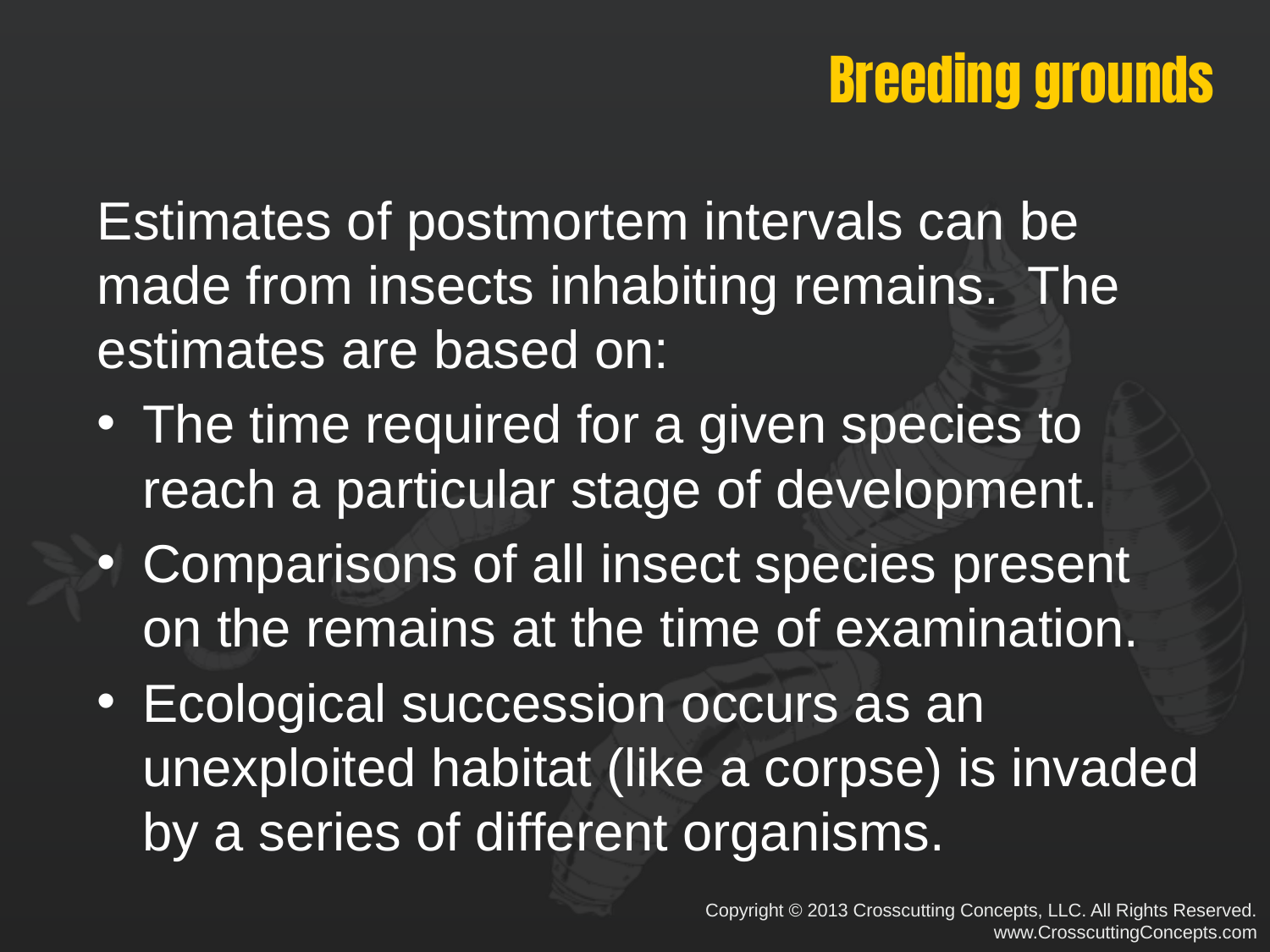

# Breeding grounds
Estimates of postmortem intervals can be made from insects inhabiting remains.  The estimates are based on:
The time required for a given species to reach a particular stage of development.
Comparisons of all insect species present on the remains at the time of examination.
Ecological succession occurs as an unexploited habitat (like a corpse) is invaded by a series of different organisms.